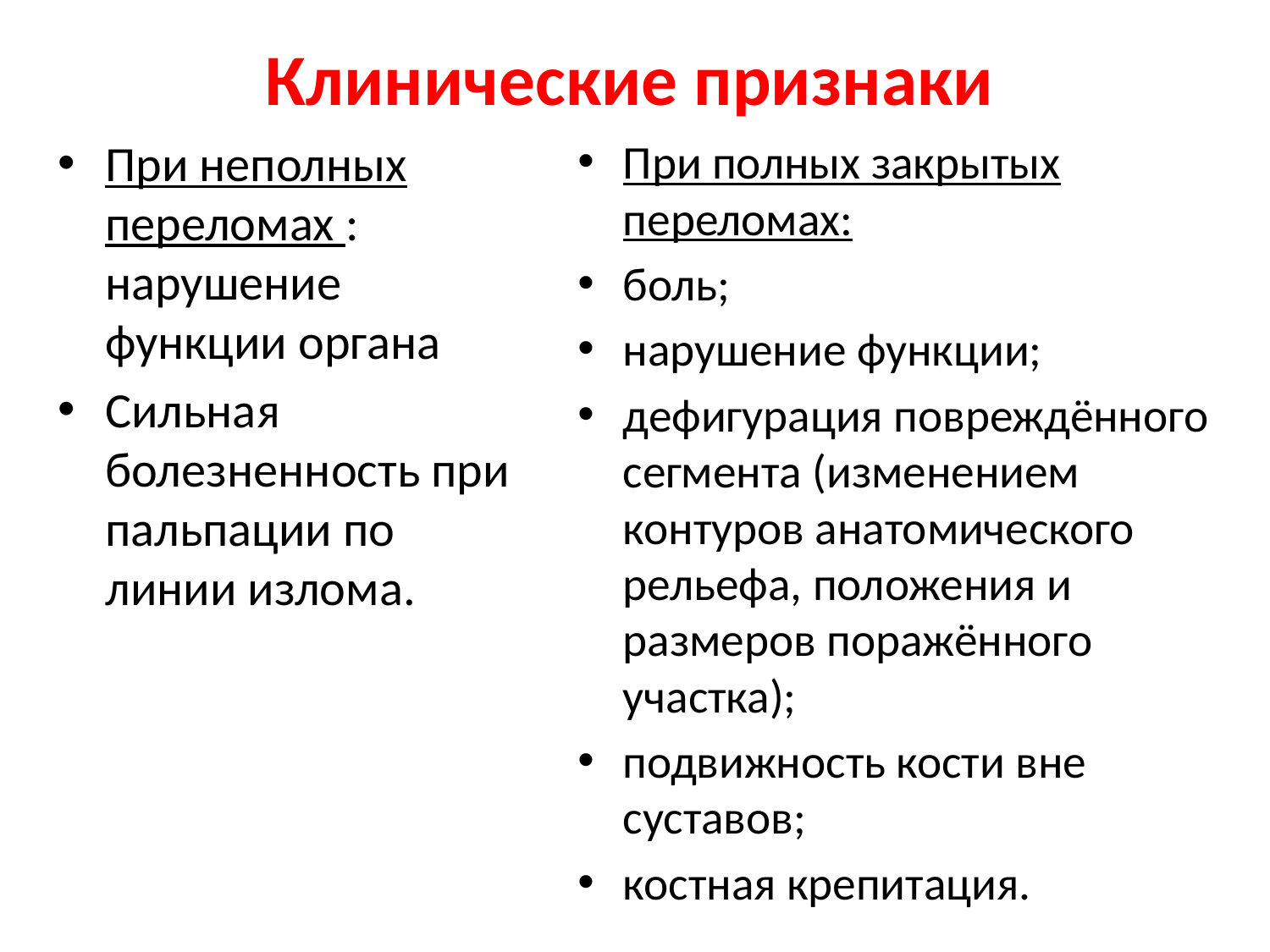

# Клинические признаки
При неполных переломах : нарушение функции органа
Сильная болезненность при пальпации по линии излома.
При полных закрытых переломах:
боль;
нарушение функции;
дефигурация повреждённого сегмента (изменением контуров анатомического рельефа, положения и размеров поражённого участка);
подвижность кости вне суставов;
костная крепитация.